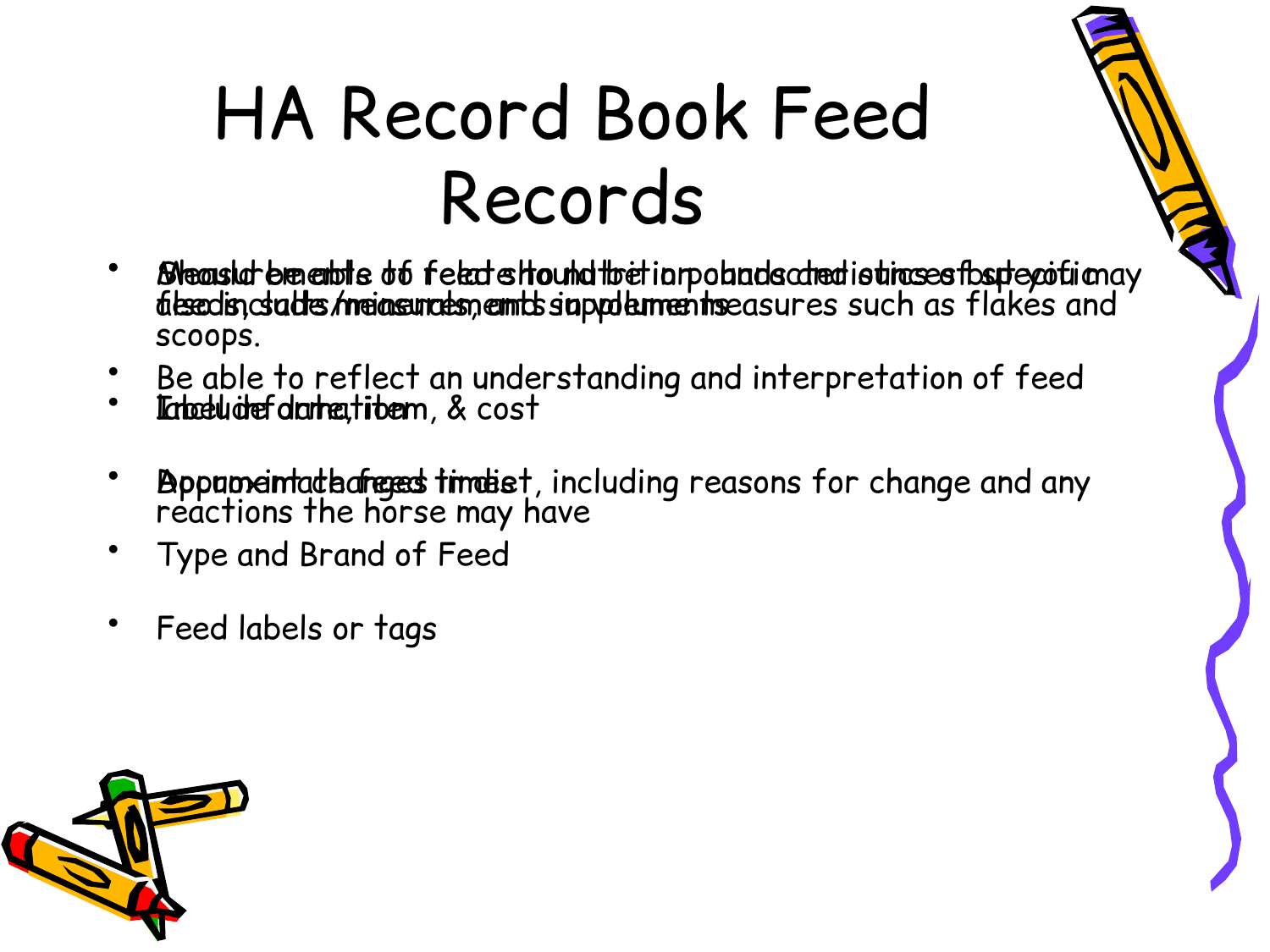

# HA Record Book Feed Records
Should be able to relate to nutrition characteristics of specific feeds, salts/minerals, and supplements

Be able to reflect an understanding and interpretation of feed label information

Document changes in diet, including reasons for change and any reactions the horse may have

Measurements of feed should be in pounds and ounces but you may also include measurements in volume measures such as flakes and scoops.

Include date, item, & cost

Approximate feed times

Type and Brand of Feed

Feed labels or tags